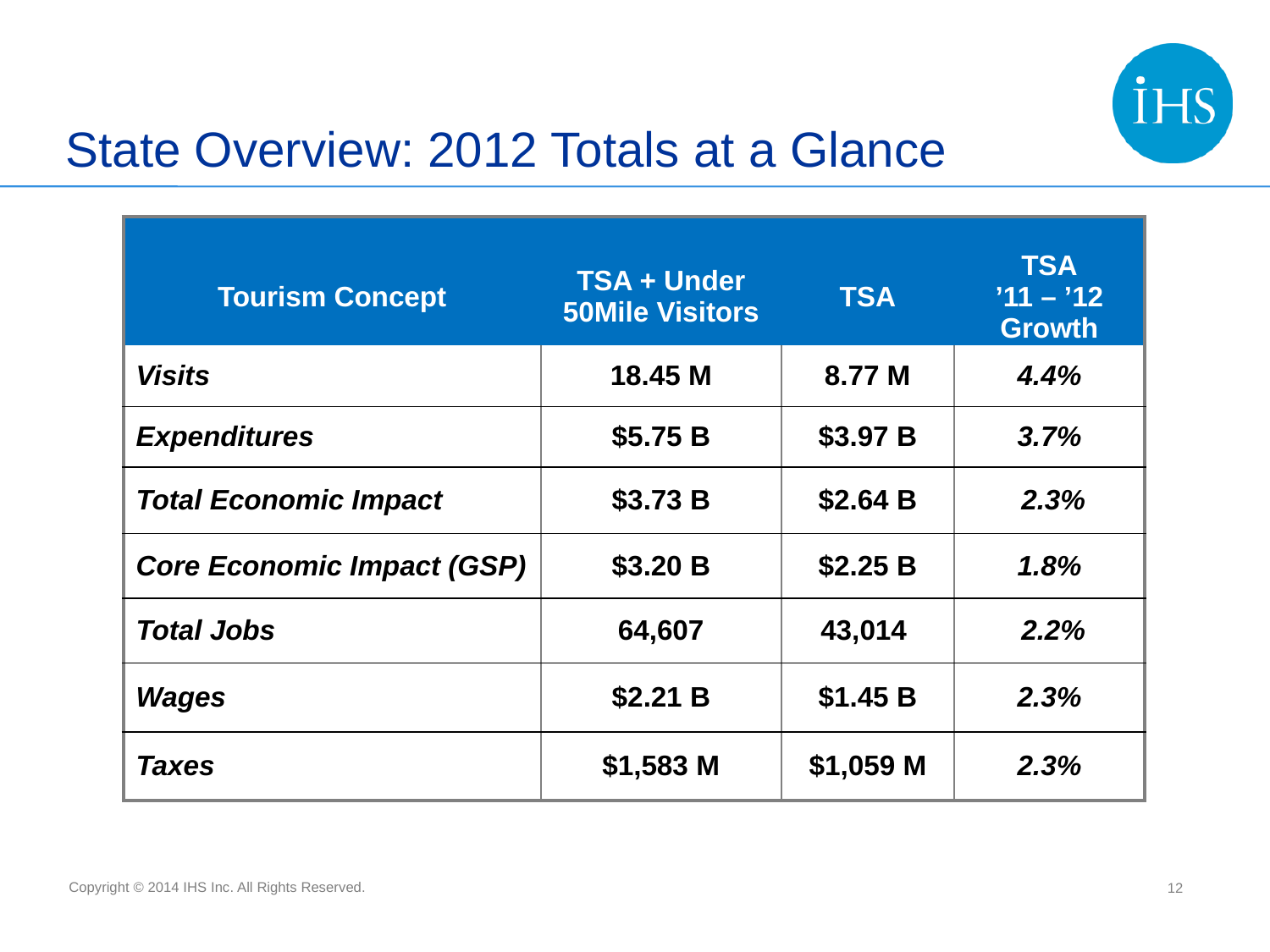

# State Overview: 2012 Totals at a Glance
|  |  |  |  |
| --- | --- | --- | --- |
| Tourism Concept | TSA + Under 50Mile Visitors | TSA | TSA ’11 – ’12 Growth |
| Visits | 18.45 M | 8.77 M | 4.4% |
| Expenditures | $5.75 B | $3.97 B | 3.7% |
| Total Economic Impact | $3.73 B | $2.64 B | 2.3% |
| Core Economic Impact (GSP) | $3.20 B | $2.25 B | 1.8% |
| Total Jobs | 64,607 | 43,014 | 2.2% |
| Wages | $2.21 B | $1.45 B | 2.3% |
| Taxes | $1,583 M | $1,059 M | 2.3% |
12